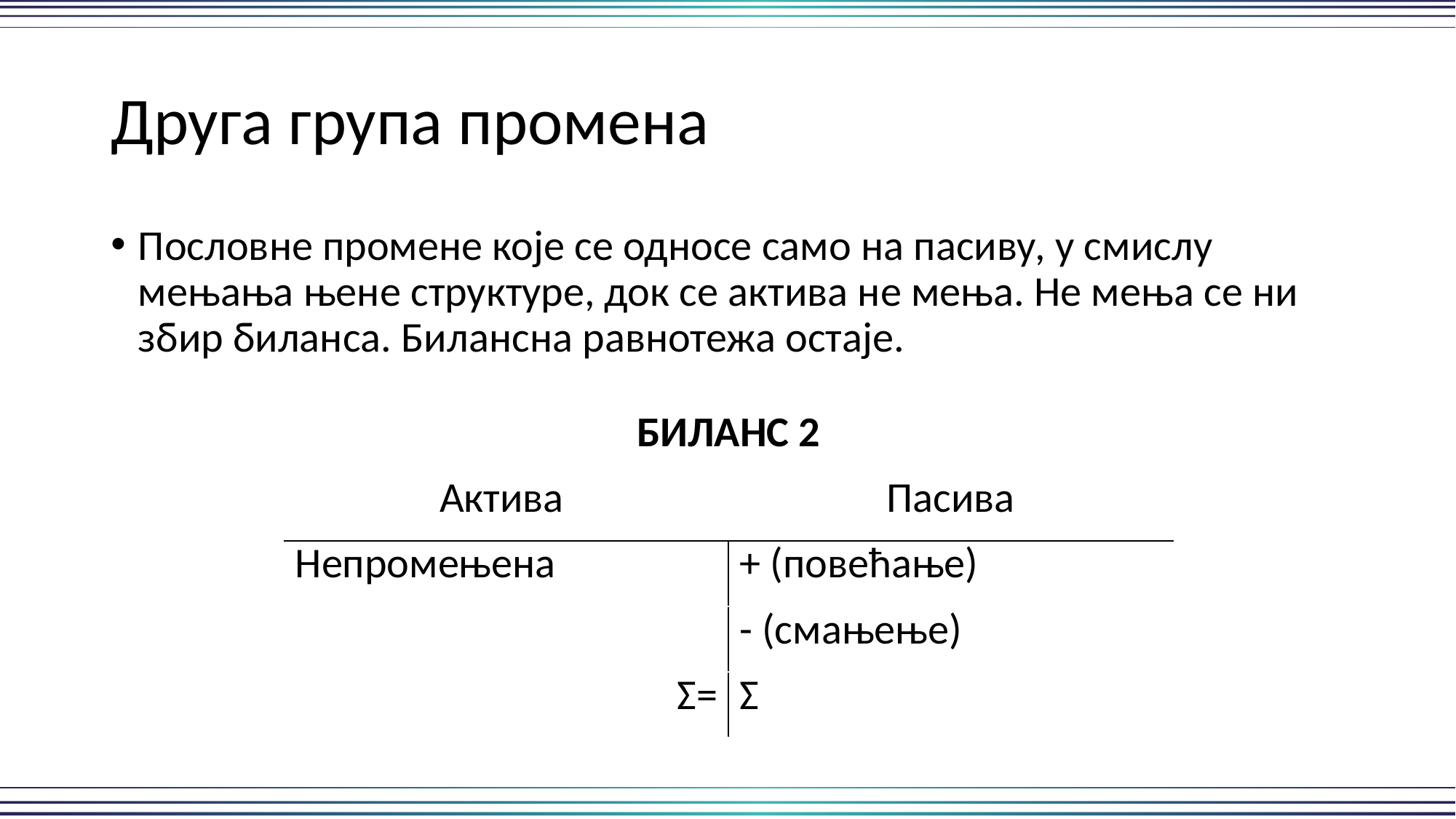

# Друга група промена
Пословне промене које се односе само на пасиву, у смислу мењања њене структуре, док се актива не мења. Не мења се ни збир биланса. Билансна равнотежа остаје.

| БИЛАНС 2 |  |
| --- | --- |
| Актива | Пасива |
| Непромењена | + (повећање) |
|  | - (смањење) |
| Ʃ= | Ʃ |